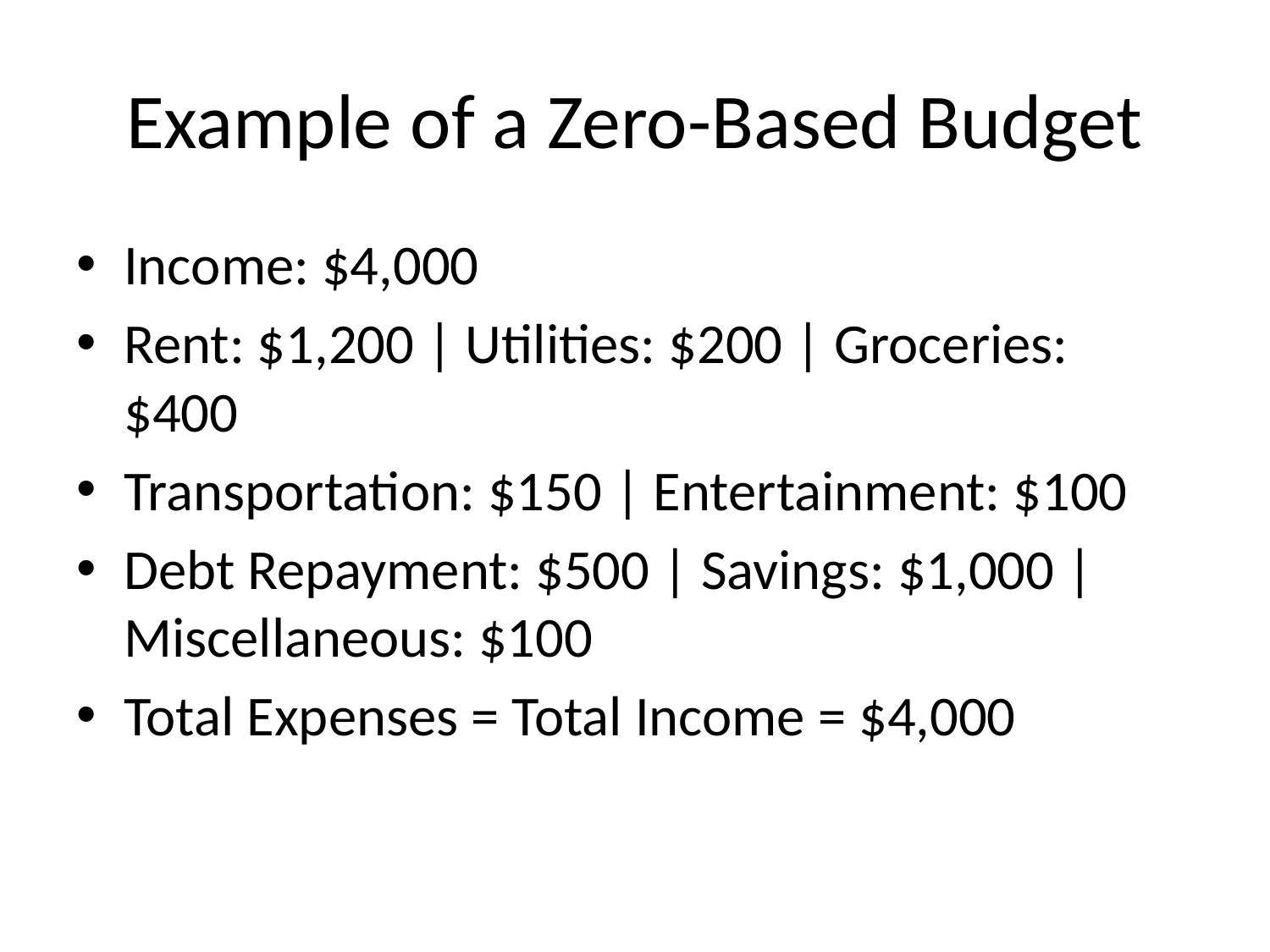

# Example of a Zero-Based Budget
Income: $4,000
Rent: $1,200 | Utilities: $200 | Groceries: $400
Transportation: $150 | Entertainment: $100
Debt Repayment: $500 | Savings: $1,000 | Miscellaneous: $100
Total Expenses = Total Income = $4,000